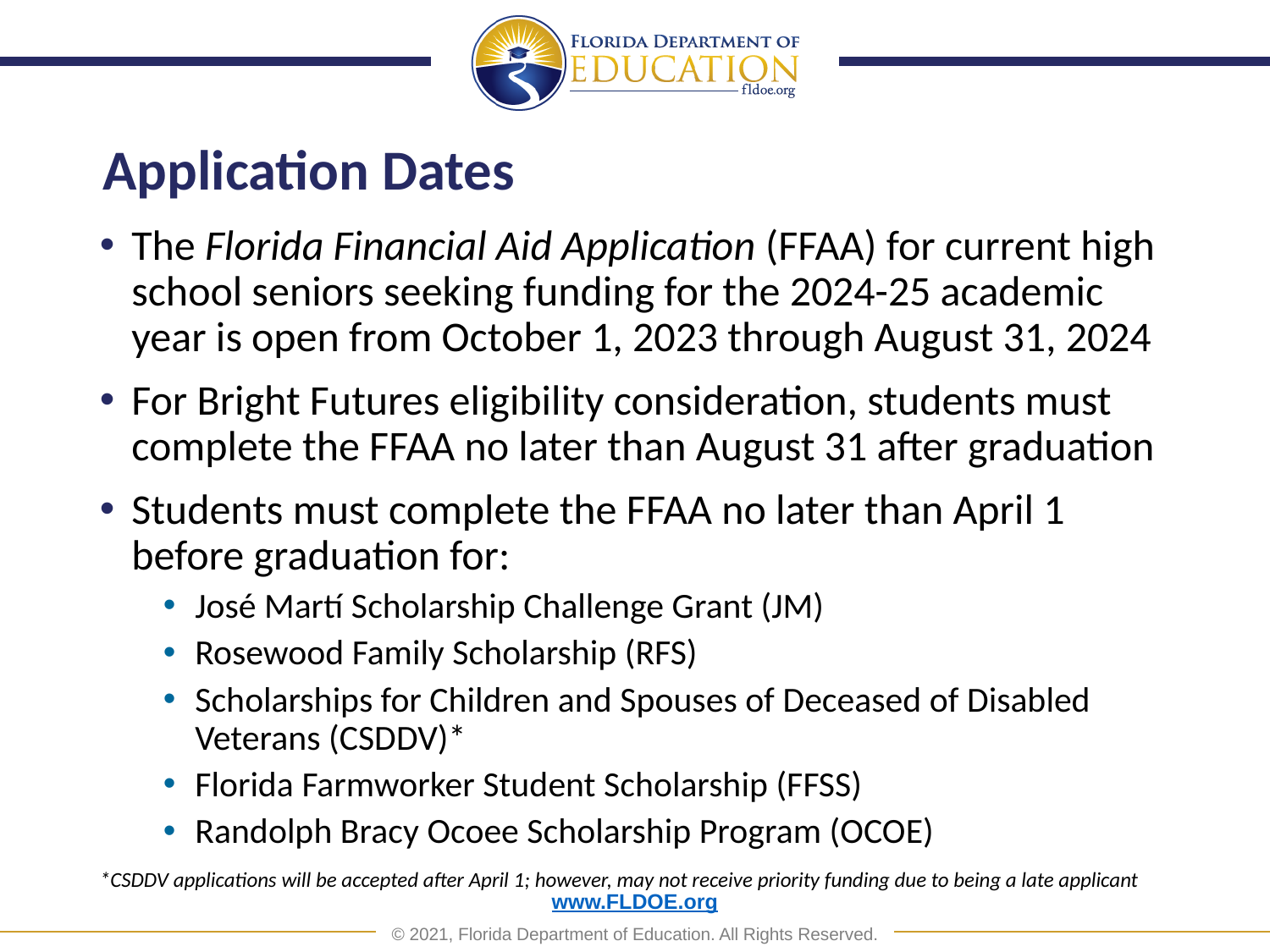

# Application Dates
The Florida Financial Aid Application (FFAA) for current high school seniors seeking funding for the 2024-25 academic year is open from October 1, 2023 through August 31, 2024
For Bright Futures eligibility consideration, students must complete the FFAA no later than August 31 after graduation
Students must complete the FFAA no later than April 1 before graduation for:
José Martí Scholarship Challenge Grant (JM)
Rosewood Family Scholarship (RFS)
Scholarships for Children and Spouses of Deceased of Disabled Veterans (CSDDV)*
Florida Farmworker Student Scholarship (FFSS)
Randolph Bracy Ocoee Scholarship Program (OCOE)
*CSDDV applications will be accepted after April 1; however, may not receive priority funding due to being a late applicant